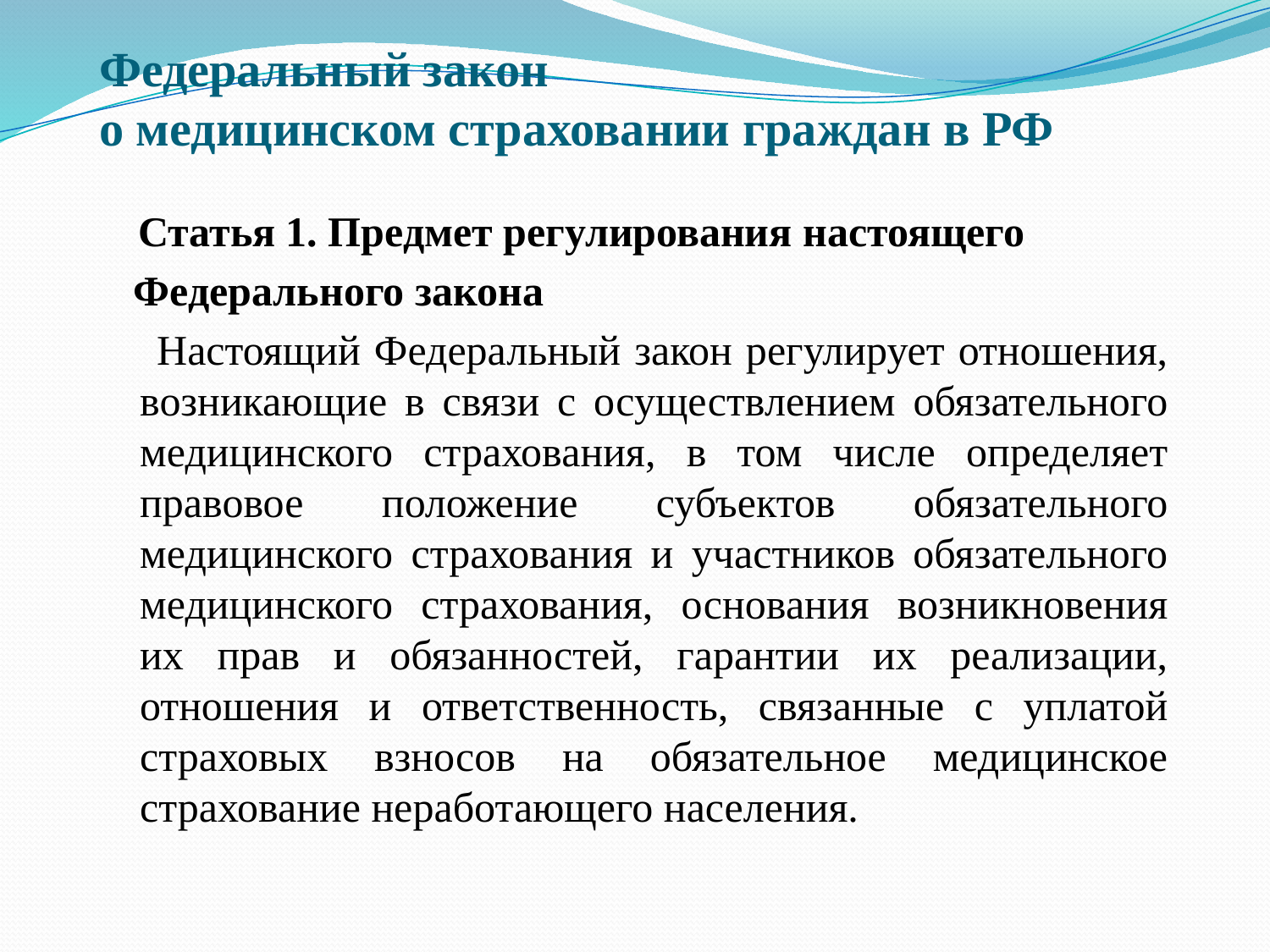

# Федеральный закон о медицинском страховании граждан в РФ
    Статья 1. Предмет регулирования настоящего
   Федерального закона
    Настоящий Федеральный закон регулирует отношения, возникающие в связи с осуществлением обязательного медицинского страхования, в том числе определяет правовое положение субъектов обязательного медицинского страхования и участников обязательного медицинского страхования, основания возникновения их прав и обязанностей, гарантии их реализации, отношения и ответственность, связанные с уплатой страховых взносов на обязательное медицинское страхование неработающего населения.